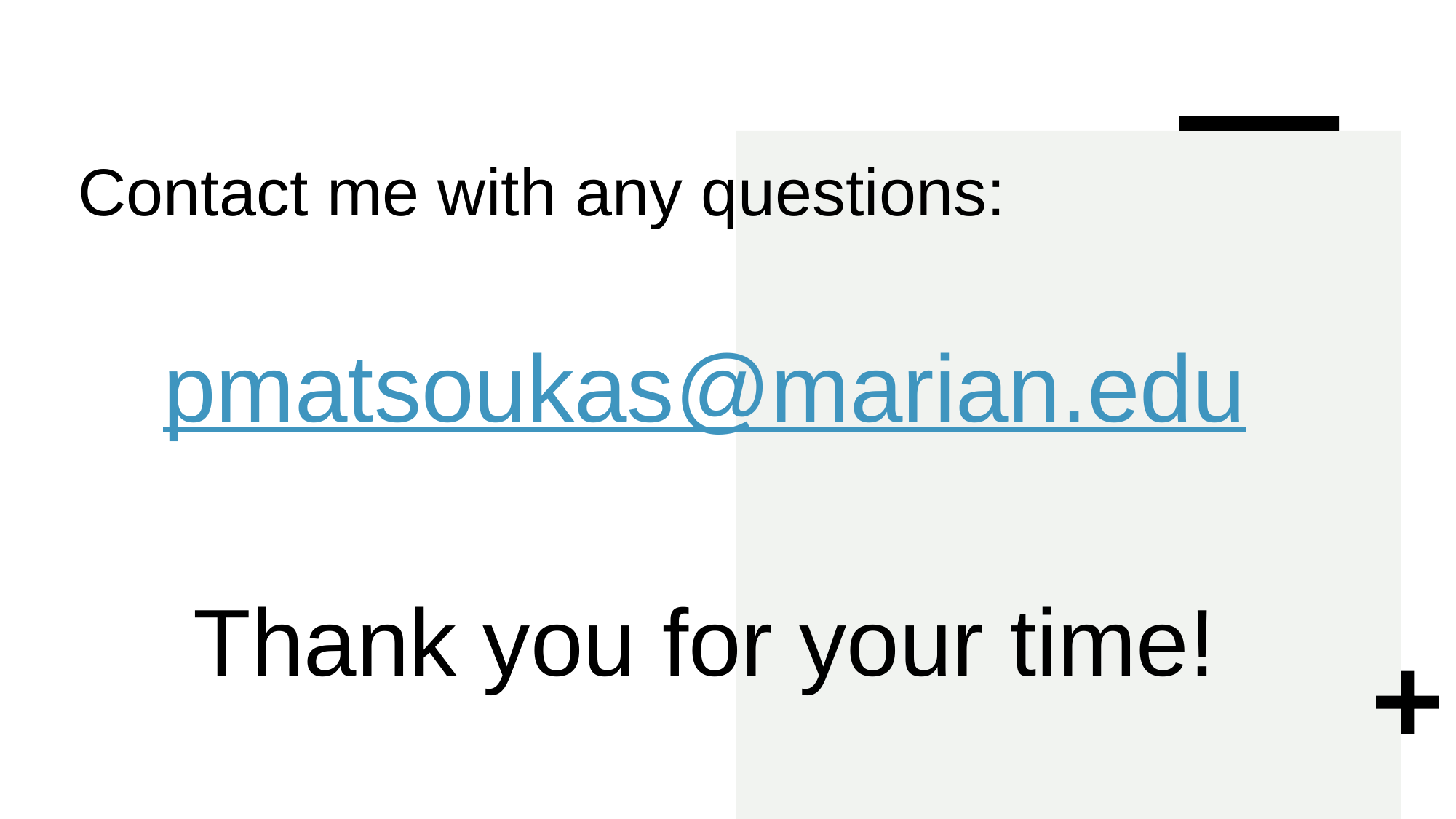

# Contact me with any questions:
pmatsoukas@marian.edu

Thank you for your time!